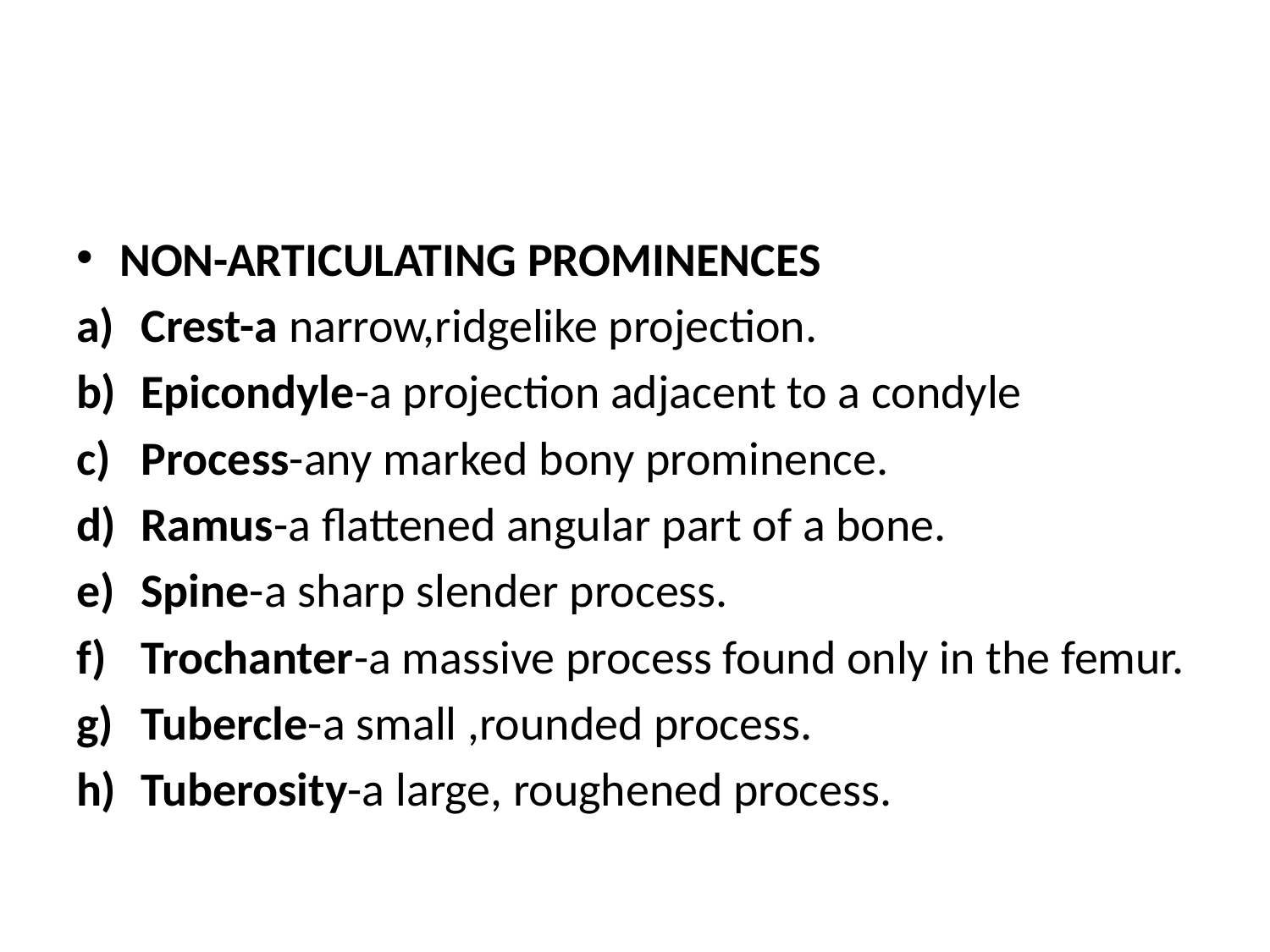

#
NON-ARTICULATING PROMINENCES
Crest-a narrow,ridgelike projection.
Epicondyle-a projection adjacent to a condyle
Process-any marked bony prominence.
Ramus-a flattened angular part of a bone.
Spine-a sharp slender process.
Trochanter-a massive process found only in the femur.
Tubercle-a small ,rounded process.
Tuberosity-a large, roughened process.